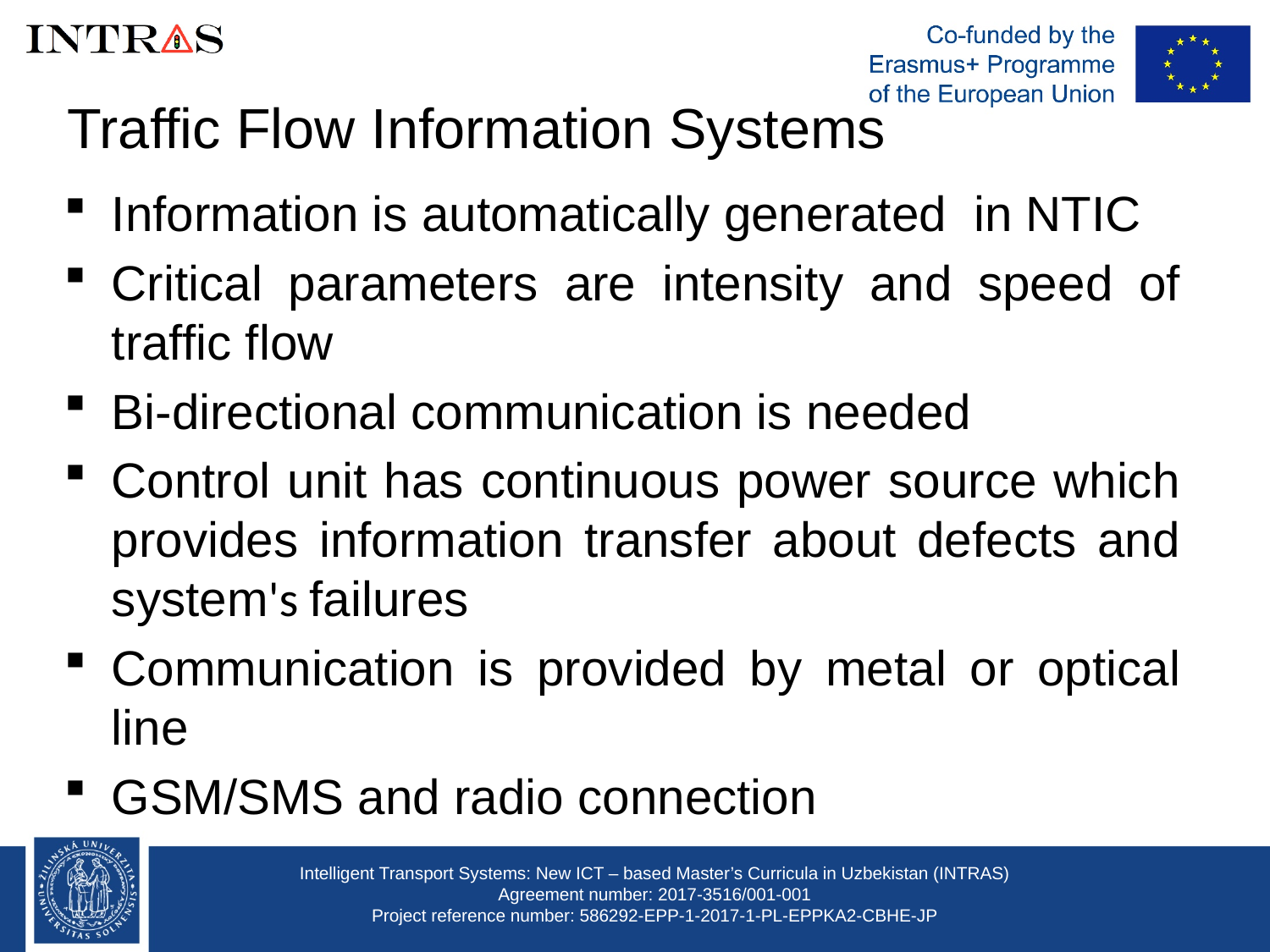

Traffic Flow Information Systems
Information is automatically generated  in NTIC
Critical parameters are intensity and speed of traffic flow
Bi-directional communication is needed
Control unit has continuous power source which provides information transfer about defects and system's failures
Communication is provided by metal or optical line
GSM/SMS and radio connection